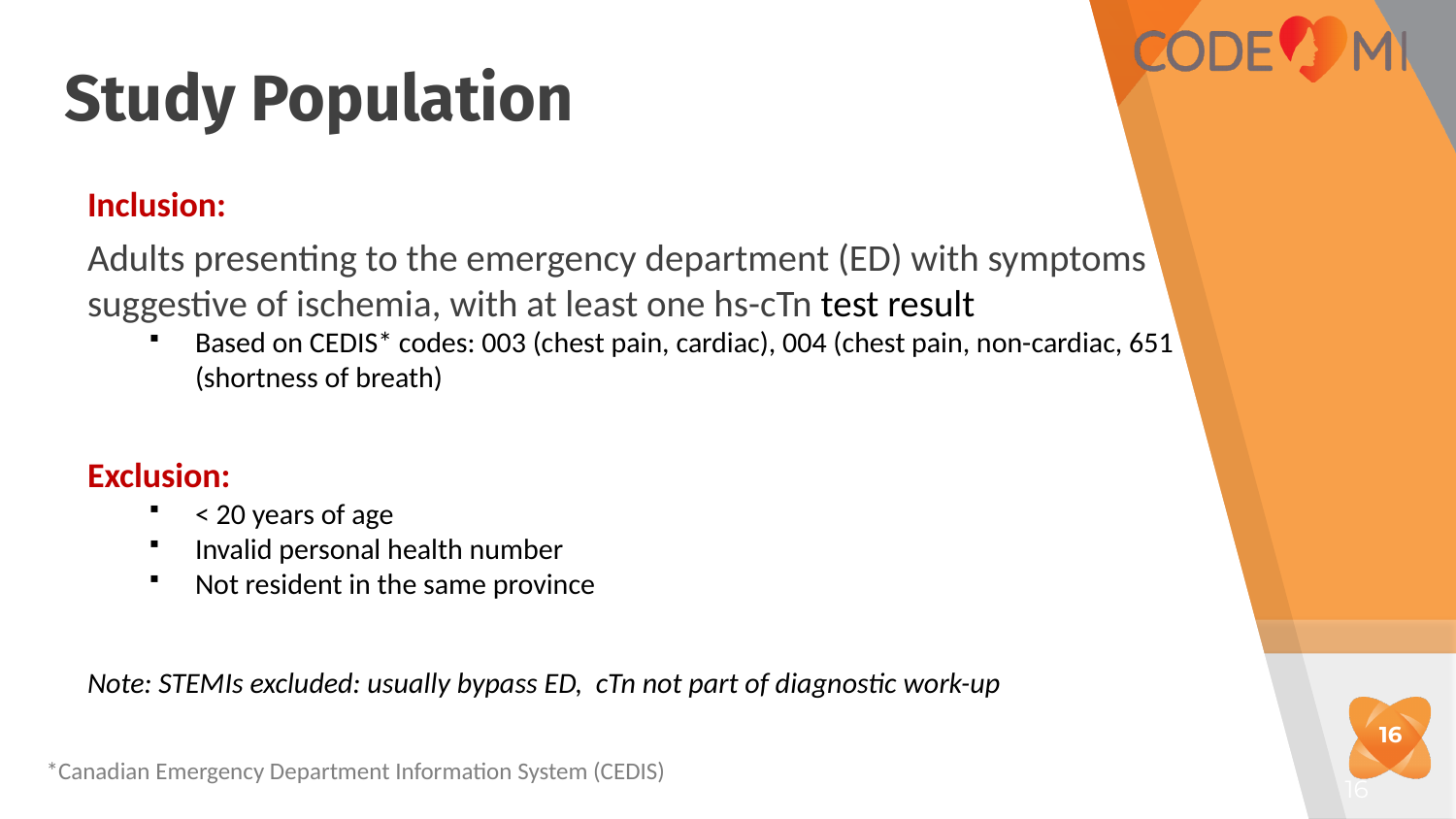

# Study Population
Inclusion:
Adults presenting to the emergency department (ED) with symptoms suggestive of ischemia, with at least one hs-cTn test result
Based on CEDIS* codes: 003 (chest pain, cardiac), 004 (chest pain, non-cardiac, 651 (shortness of breath)

Exclusion:
< 20 years of age
Invalid personal health number
Not resident in the same province

Note: STEMIs excluded: usually bypass ED,  cTn not part of diagnostic work-up
16
*Canadian Emergency Department Information System (CEDIS)